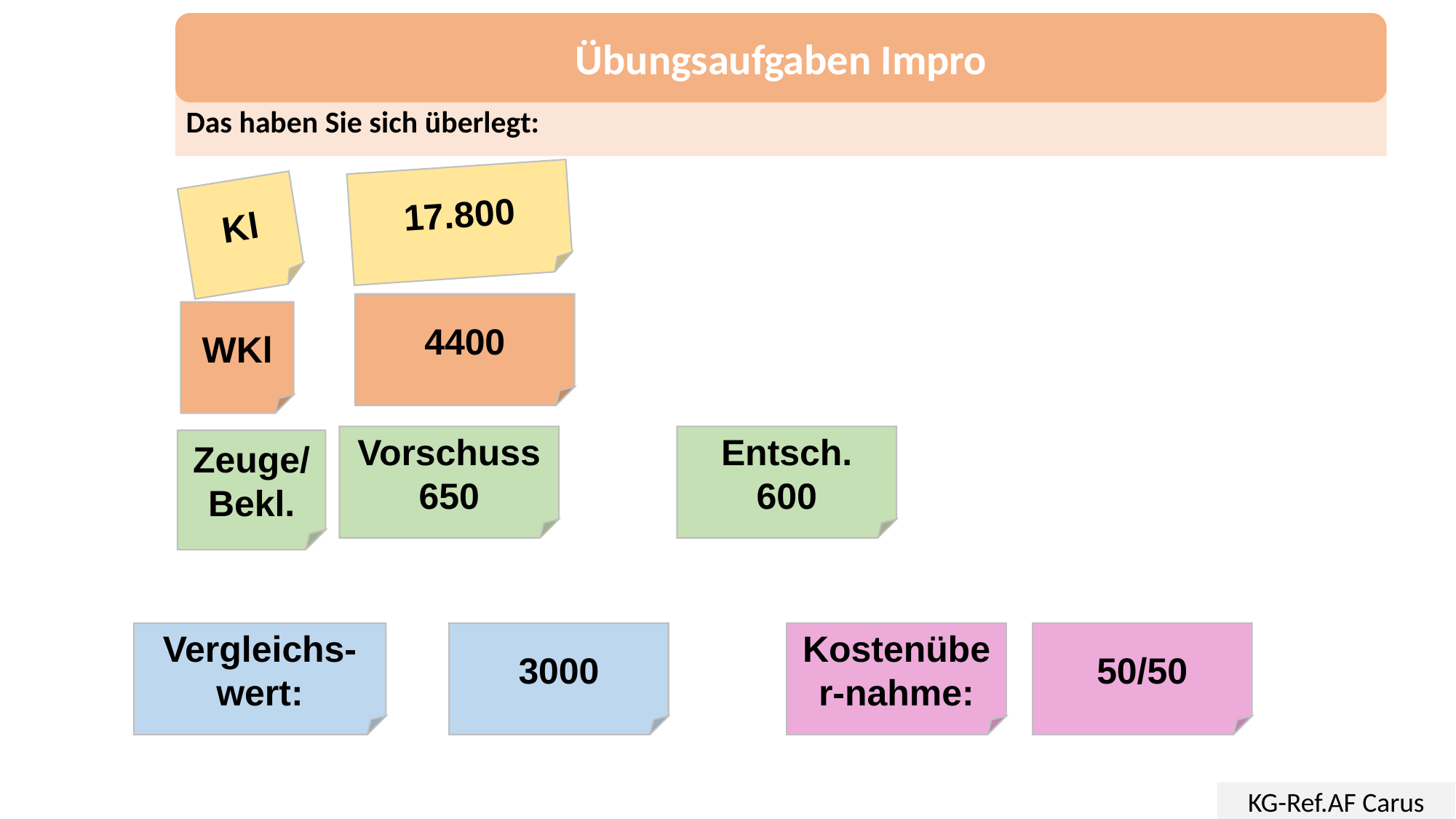

Übungsaufgaben Impro
Das haben Sie sich überlegt:
17.800
Kl
4400
WKl
Vorschuss
650
Entsch.
600
Zeuge/
Bekl.
Vergleichs-wert:
3000

Kostenüber-nahme:

50/50
KG-Ref.AF Carus